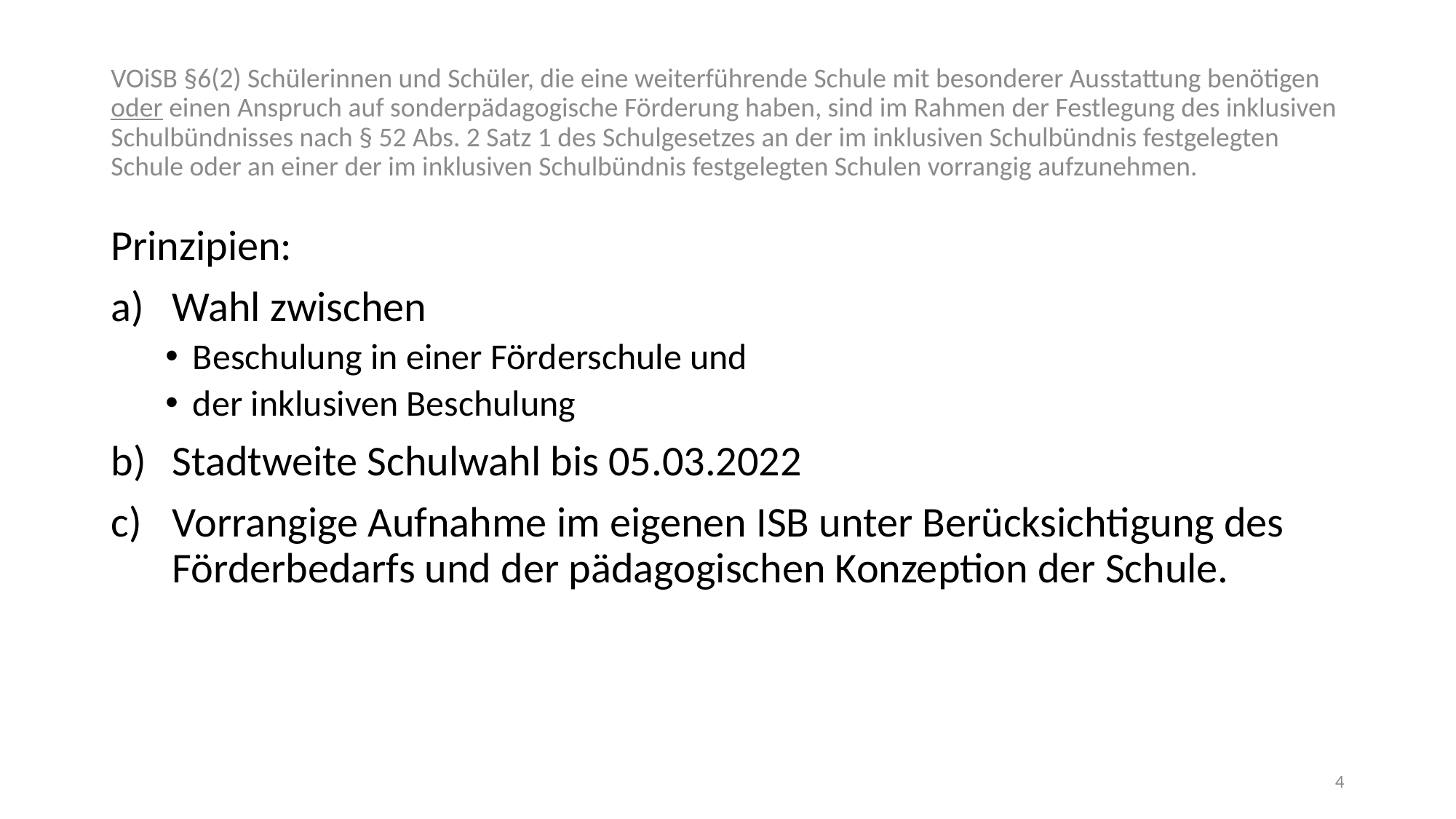

# VOiSB §6(2) Schülerinnen und Schüler, die eine weiterführende Schule mit besonderer Ausstattung benötigen oder einen Anspruch auf sonderpädagogische Förderung haben, sind im Rahmen der Festlegung des inklusiven Schulbündnisses nach § 52 Abs. 2 Satz 1 des Schulgesetzes an der im inklusiven Schulbündnis festgelegten Schule oder an einer der im inklusiven Schulbündnis festgelegten Schulen vorrangig aufzunehmen.
Prinzipien:
Wahl zwischen
Beschulung in einer Förderschule und
der inklusiven Beschulung
Stadtweite Schulwahl bis 05.03.2022
Vorrangige Aufnahme im eigenen ISB unter Berücksichtigung des Förderbedarfs und der pädagogischen Konzeption der Schule.

4